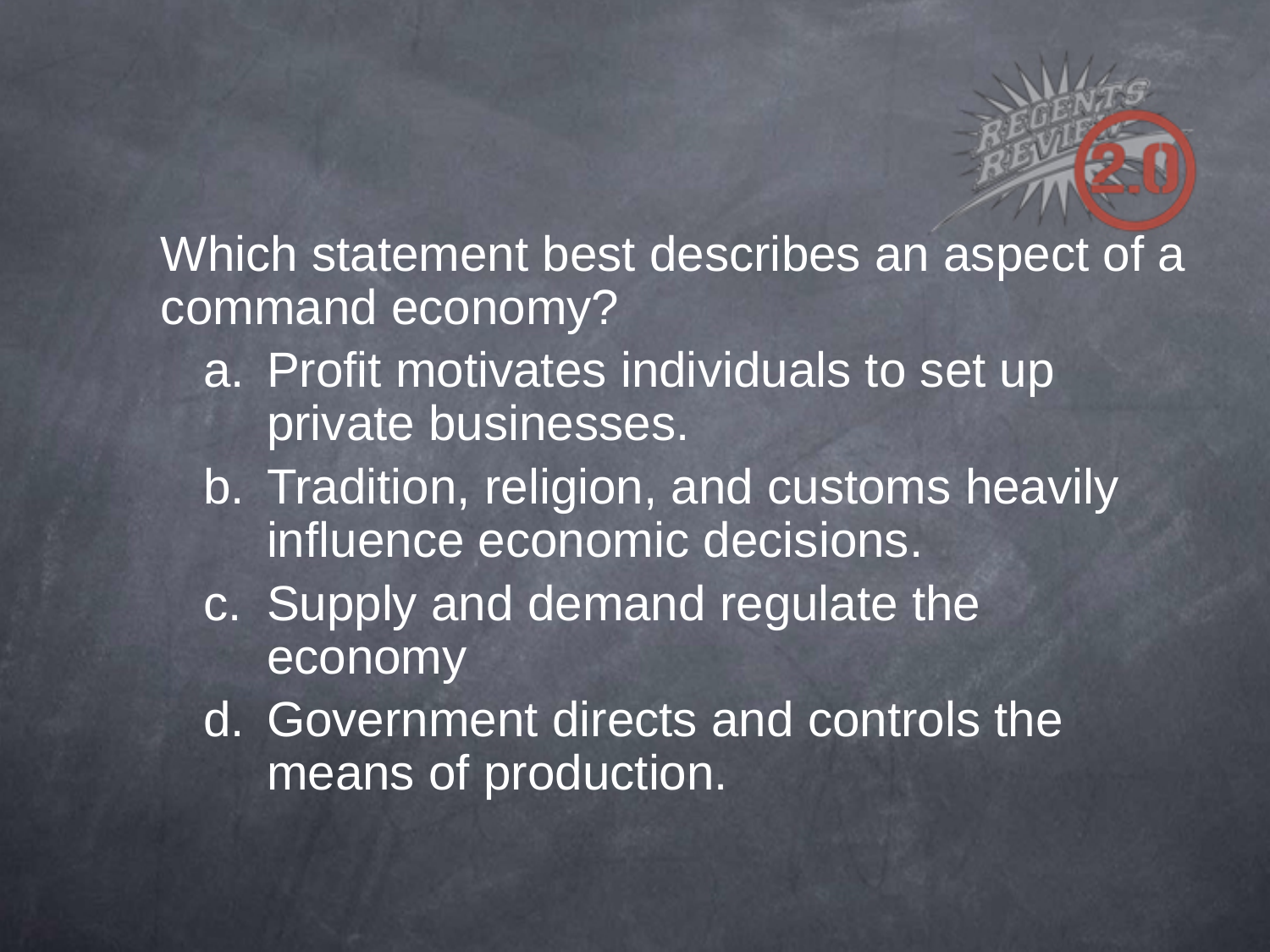

Which statement best describes an aspect of a command economy?
Profit motivates individuals to set up private businesses.
Tradition, religion, and customs heavily influence economic decisions.
Supply and demand regulate the economy
Government directs and controls the means of production.